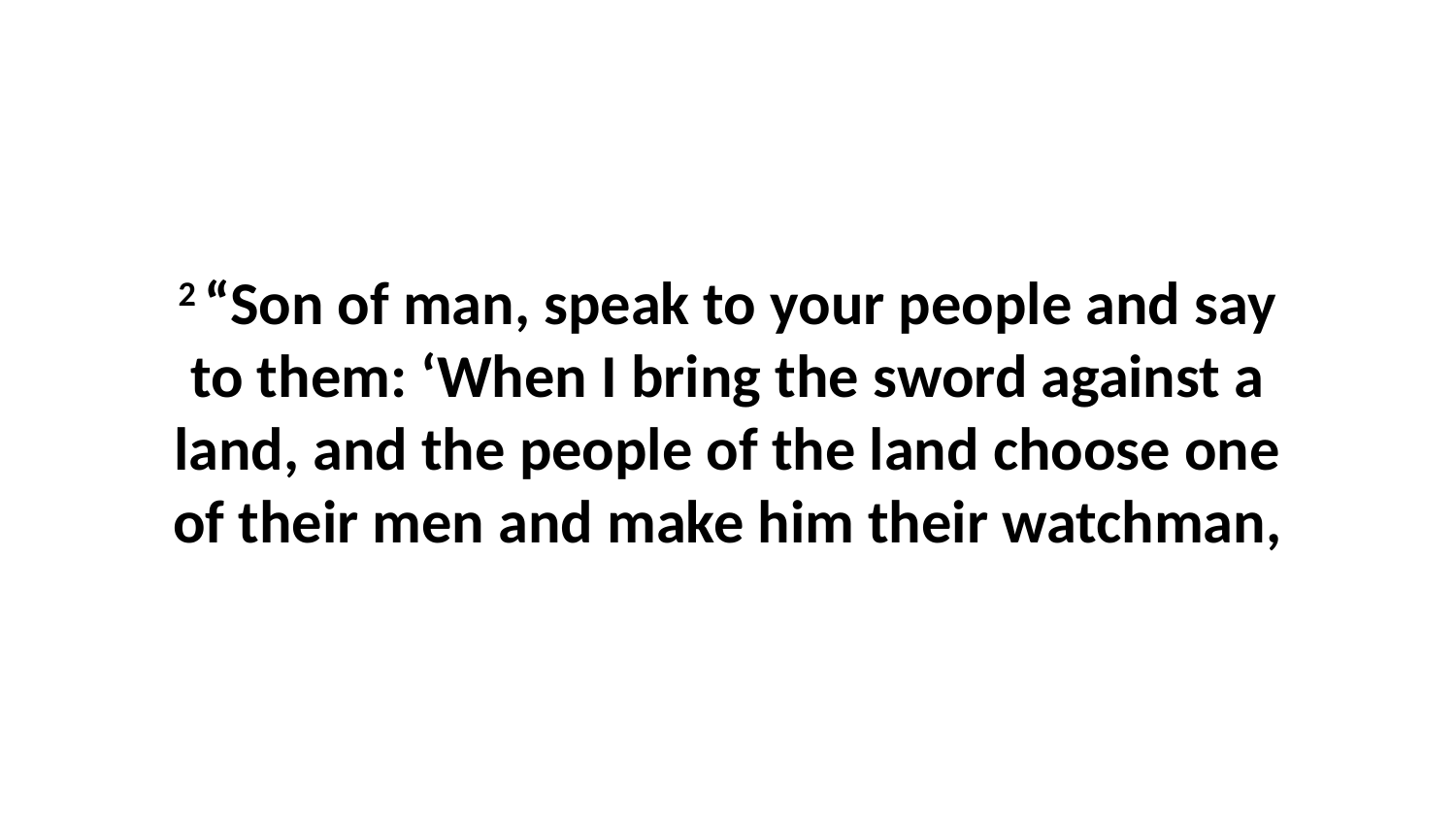

2 “Son of man, speak to your people and say to them: ‘When I bring the sword against a land, and the people of the land choose one of their men and make him their watchman,